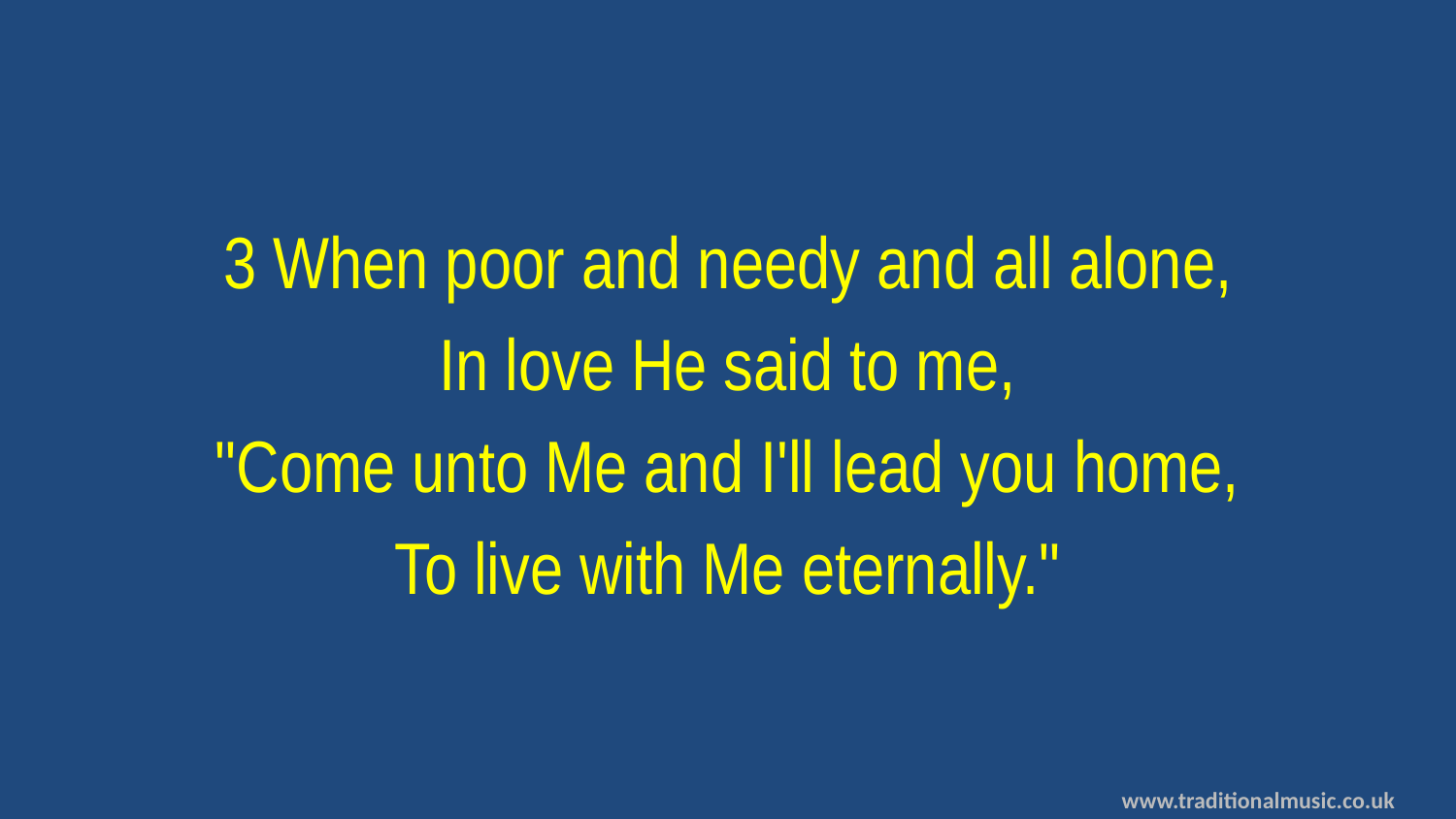

3 When poor and needy and all alone,
In love He said to me,
"Come unto Me and I'll lead you home,
To live with Me eternally."